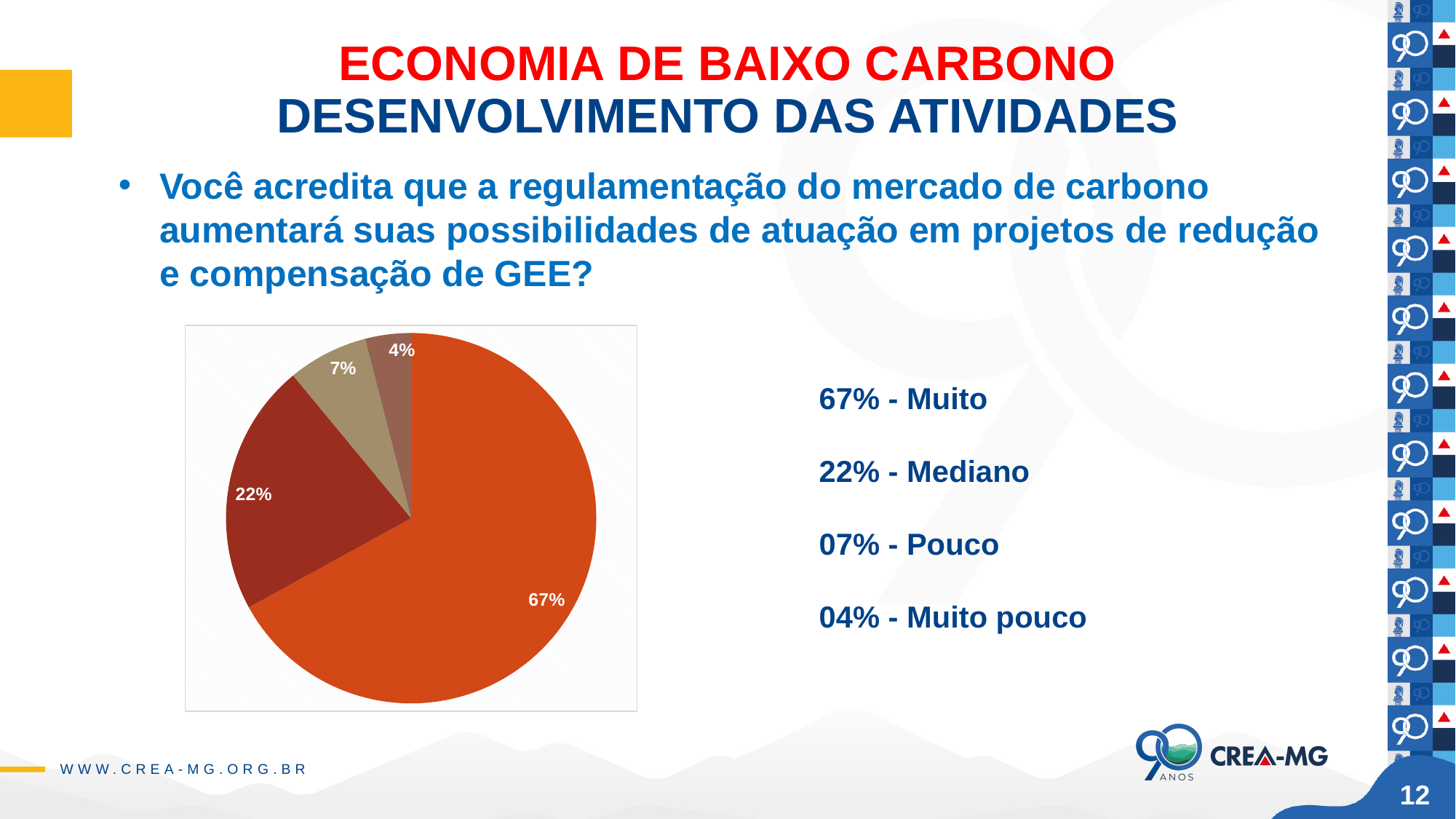

# ECONOMIA DE BAIXO CARBONO DESENVOLVIMENTO DAS ATIVIDADES
Você acredita que a regulamentação do mercado de carbono aumentará suas possibilidades de atuação em projetos de redução e compensação de GEE?

### Chart

| Category | Respostas |
|---|---|
|  | 67.0 |
|  | 22.0 |
|  | 7.0 |
|  | 4.0 |
67% - Muito

22% - Mediano

07% - Pouco

04% - Muito pouco
12